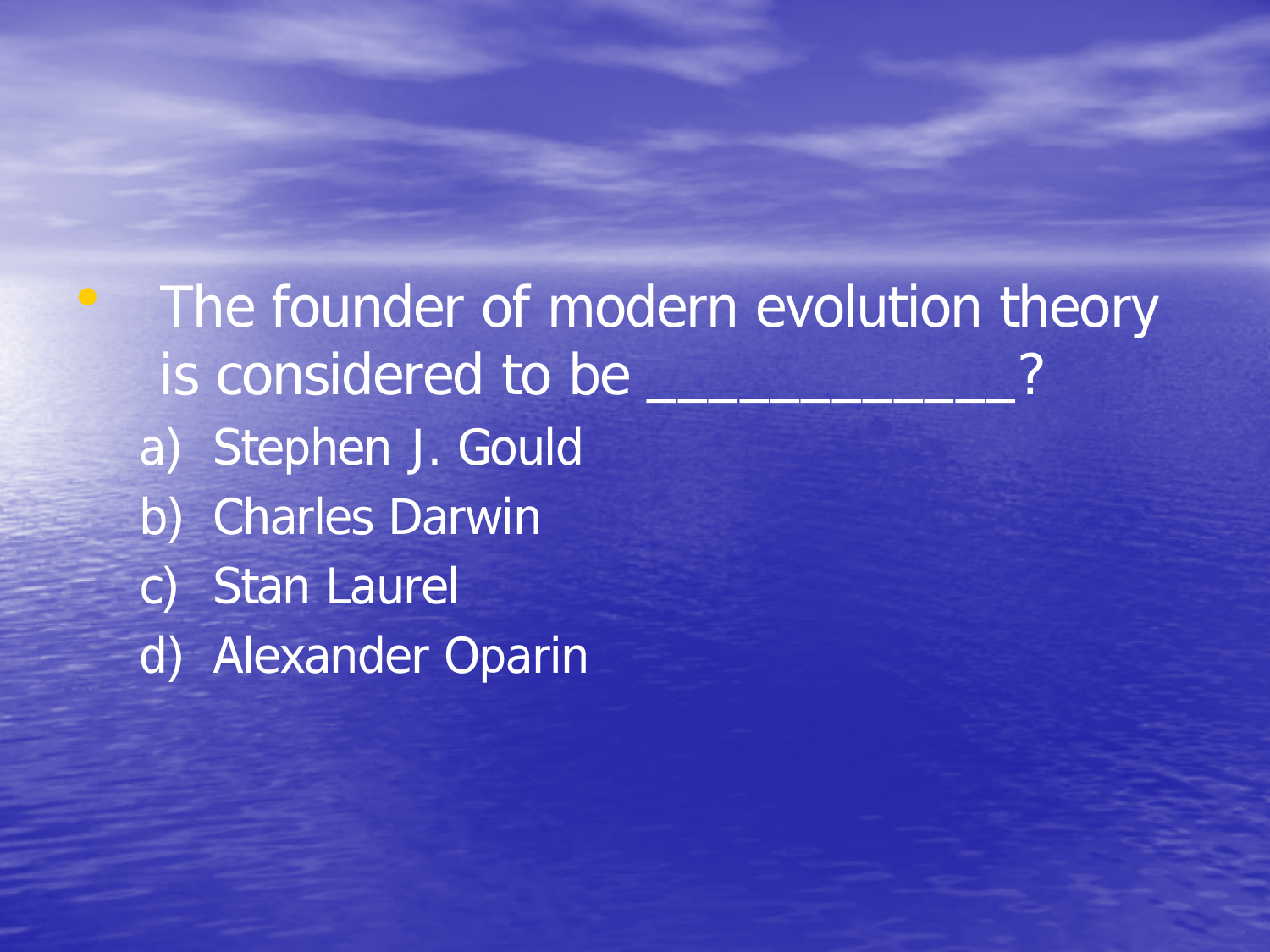

The founder of modern evolution theory is considered to be ____________?
Stephen J. Gould
Charles Darwin
Stan Laurel
Alexander Oparin